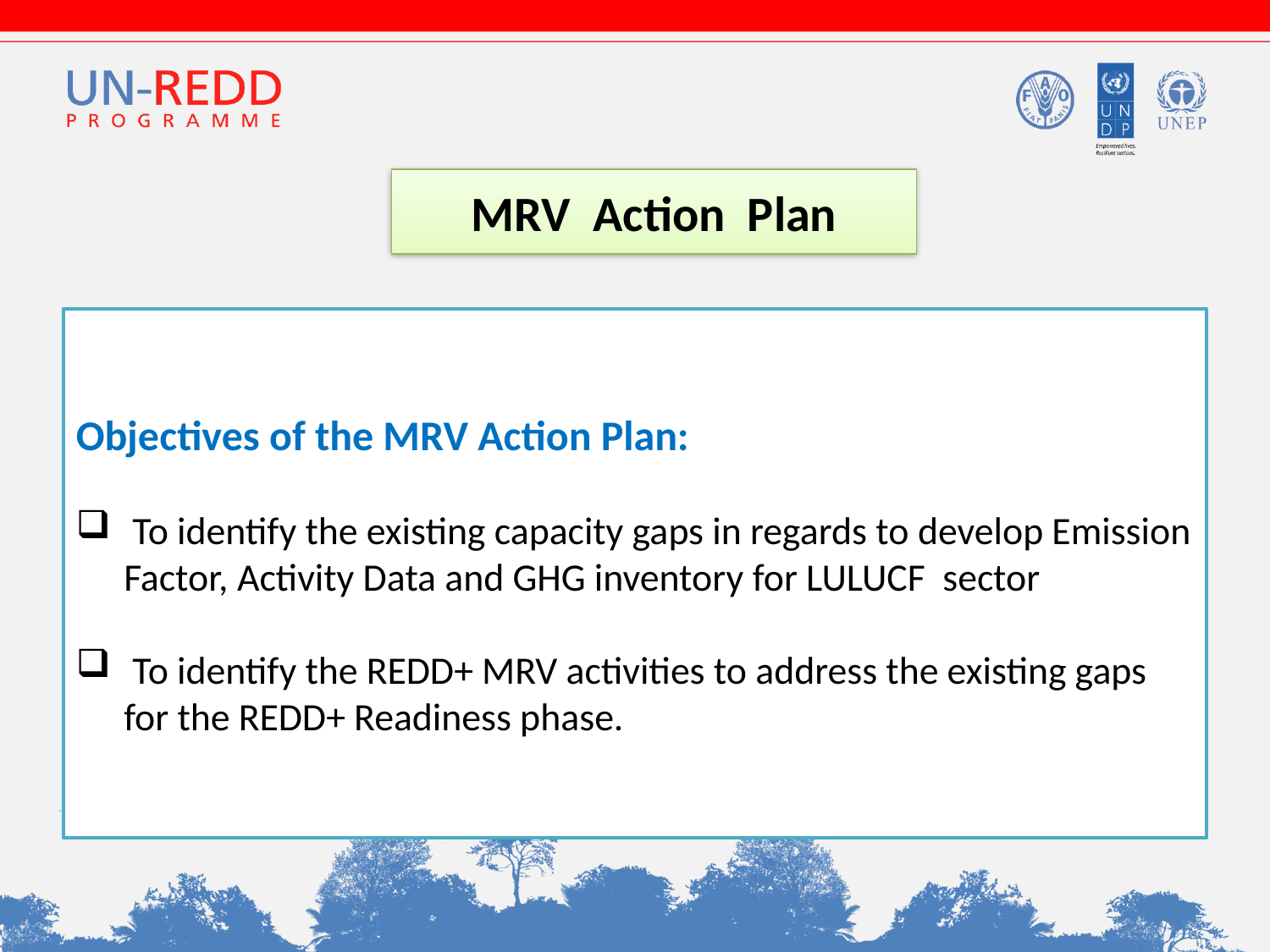

#
MRV  Action  Plan

Objectives of the MRV Action Plan:

 To identify the existing capacity gaps in regards to develop Emission Factor, Activity Data and GHG inventory for LULUCF  sector

 To identify the REDD+ MRV activities to address the existing gaps for the REDD+ Readiness phase.